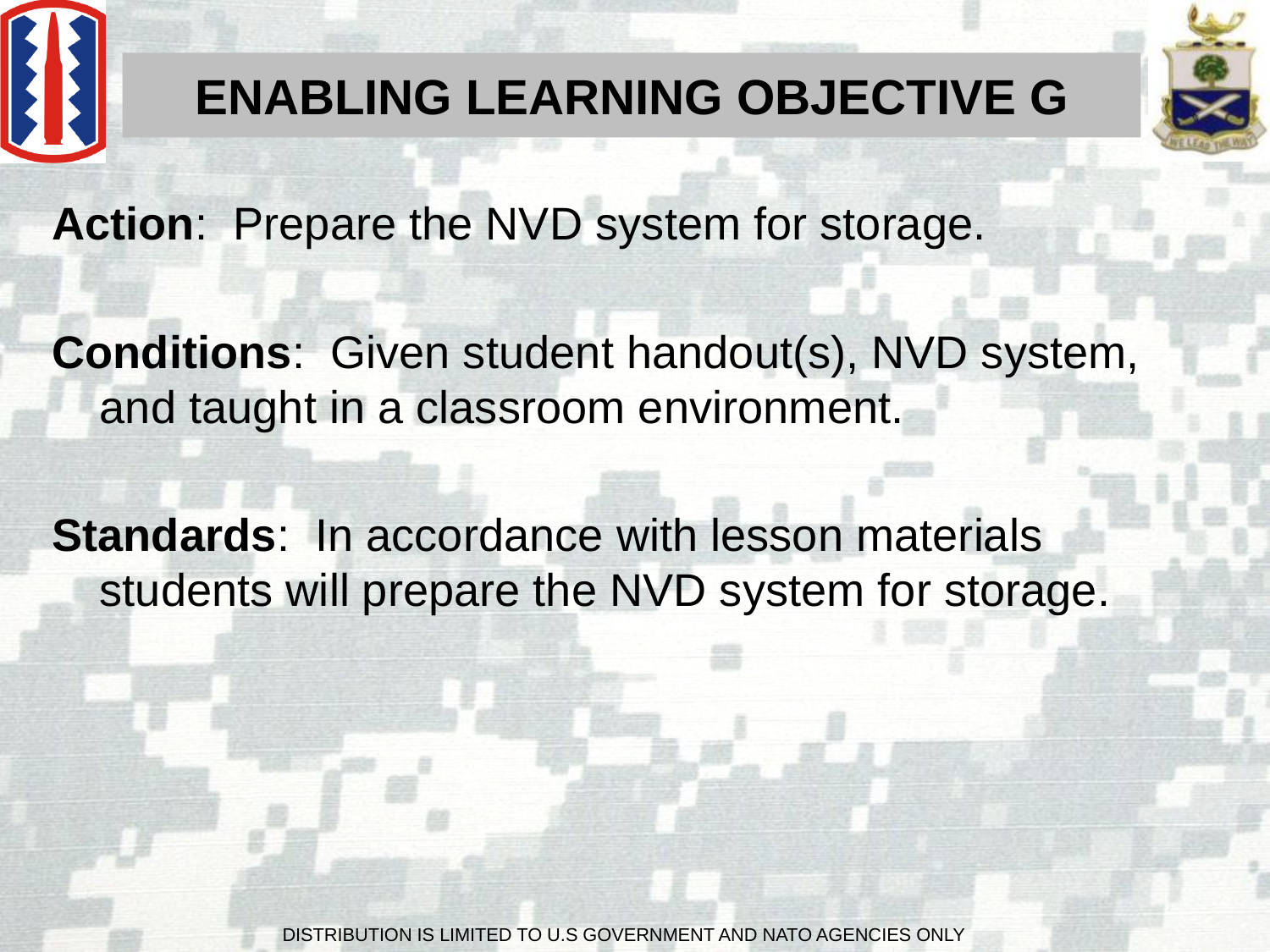

ENABLING LEARNING OBJECTIVE G
Action:  Prepare the NVD system for storage.

Conditions:  Given student handout(s), NVD system, and taught in a classroom environment.

Standards:  In accordance with lesson materials students will prepare the NVD system for storage.